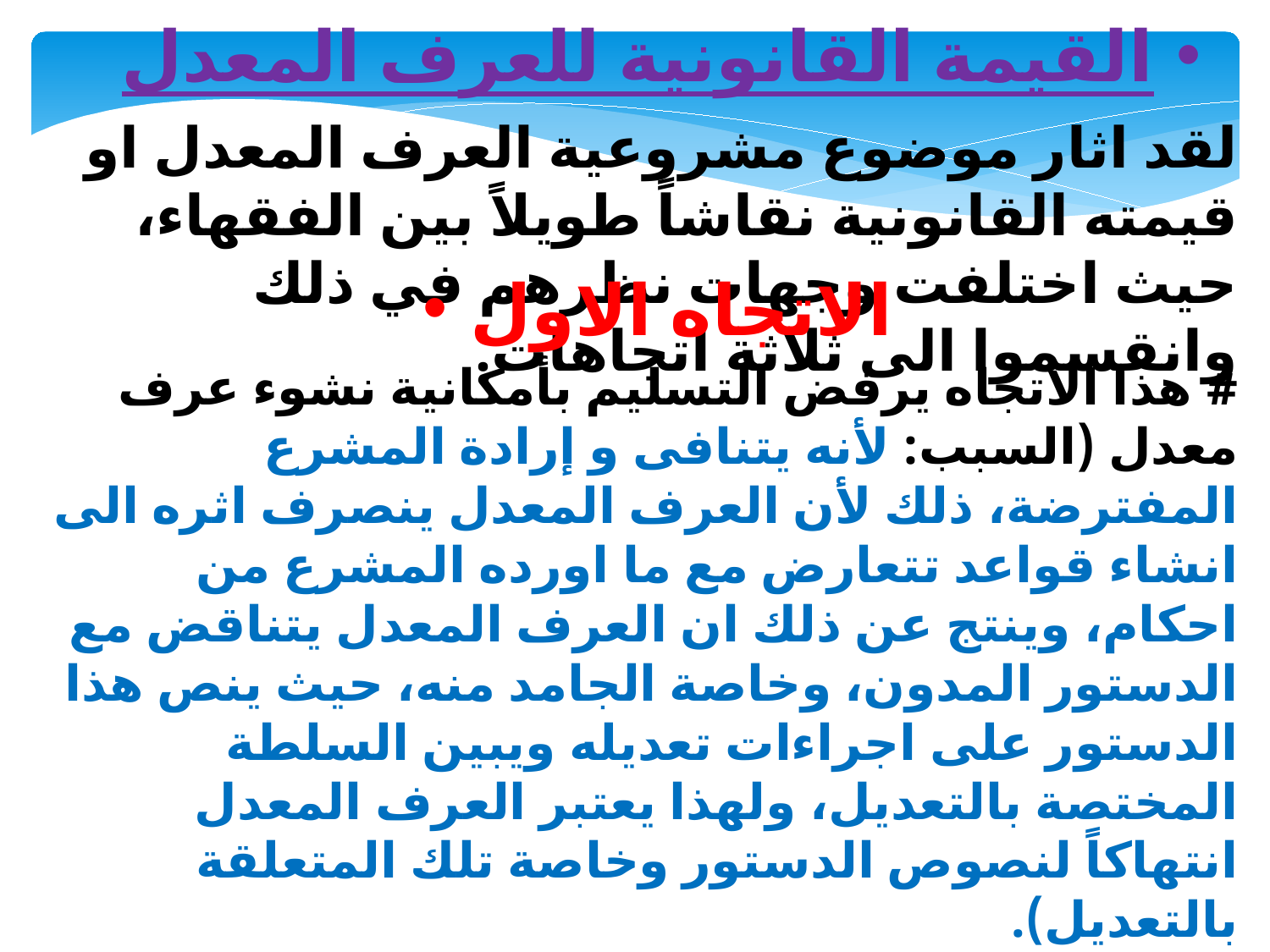

القيمة القانونية للعرف المعدل
لقد اثار موضوع مشروعية العرف المعدل او قيمته القانونية نقاشاً طويلاً بين الفقهاء، حيث اختلفت وجهات نظرهم في ذلك وانقسموا الى ثلاثة اتجاهات.
الاتجاه الاول
# هذا الاتجاه يرفض التسليم بأمكانية نشوء عرف معدل (السبب: لأنه يتنافى و إرادة المشرع المفترضة، ذلك لأن العرف المعدل ينصرف اثره الى انشاء قواعد تتعارض مع ما اورده المشرع من احكام، وينتج عن ذلك ان العرف المعدل يتناقض مع الدستور المدون، وخاصة الجامد منه، حيث ينص هذا الدستور على اجراءات تعديله ويبين السلطة المختصة بالتعديل، ولهذا يعتبر العرف المعدل انتهاكاً لنصوص الدستور وخاصة تلك المتعلقة بالتعديل). # انصار هذا الاتجاه لا يسلمون إلا بالعرف الموافق للتشريع (مفسراً كان او مكملاً)، وينكرون امكانية وجود عرف معارض للتشريع.